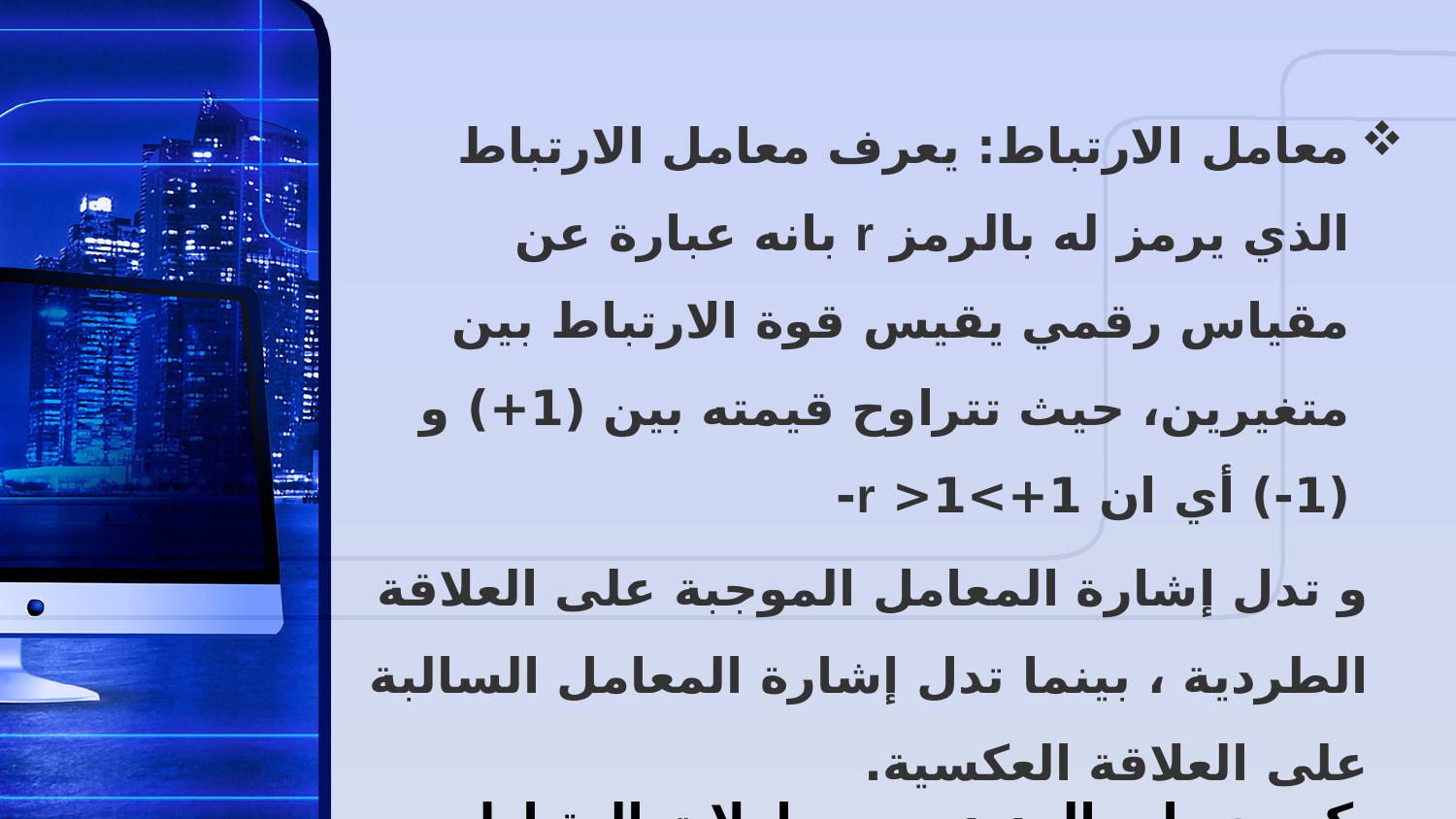

معامل الارتباط: يعرف معامل الارتباط الذي يرمز له بالرمز r بانه عبارة عن مقياس رقمي يقيس قوة الارتباط بين متغيرين، حيث تتراوح قيمته بين (1+) و (1-) أي ان 1+>r >1-
و تدل إشارة المعامل الموجبة على العلاقة الطردية ، بينما تدل إشارة المعامل السالبة على العلاقة العكسية.
يمكن حساب العديد من معاملات الرتباط و يعتمد ذلك على مستوى القياس ( اسمي – ترتيبي – فترة – نسبي )للمتغيرات التي تبدو مرتبطة